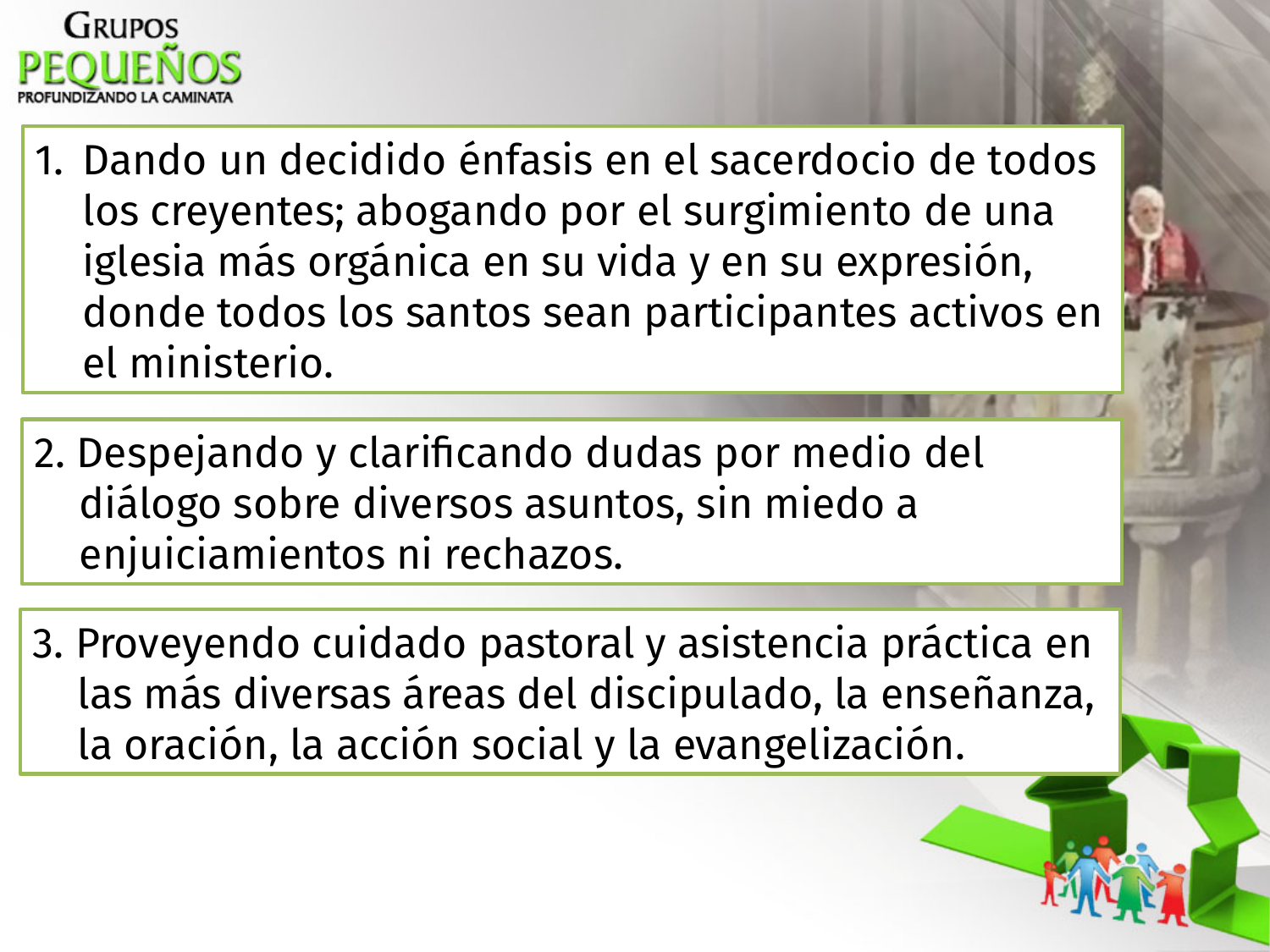

Dando un decidido énfasis en el sacerdocio de todos los creyentes; abogando por el surgimiento de una iglesia más orgánica en su vida y en su expresión, donde todos los santos sean participantes activos en el ministerio.
2. Despejando y clarificando dudas por medio del
    diálogo sobre diversos asuntos, sin miedo a
    enjuiciamientos ni rechazos.
3. Proveyendo cuidado pastoral y asistencia práctica en
    las más diversas áreas del discipulado, la enseñanza,
    la oración, la acción social y la evangelización.